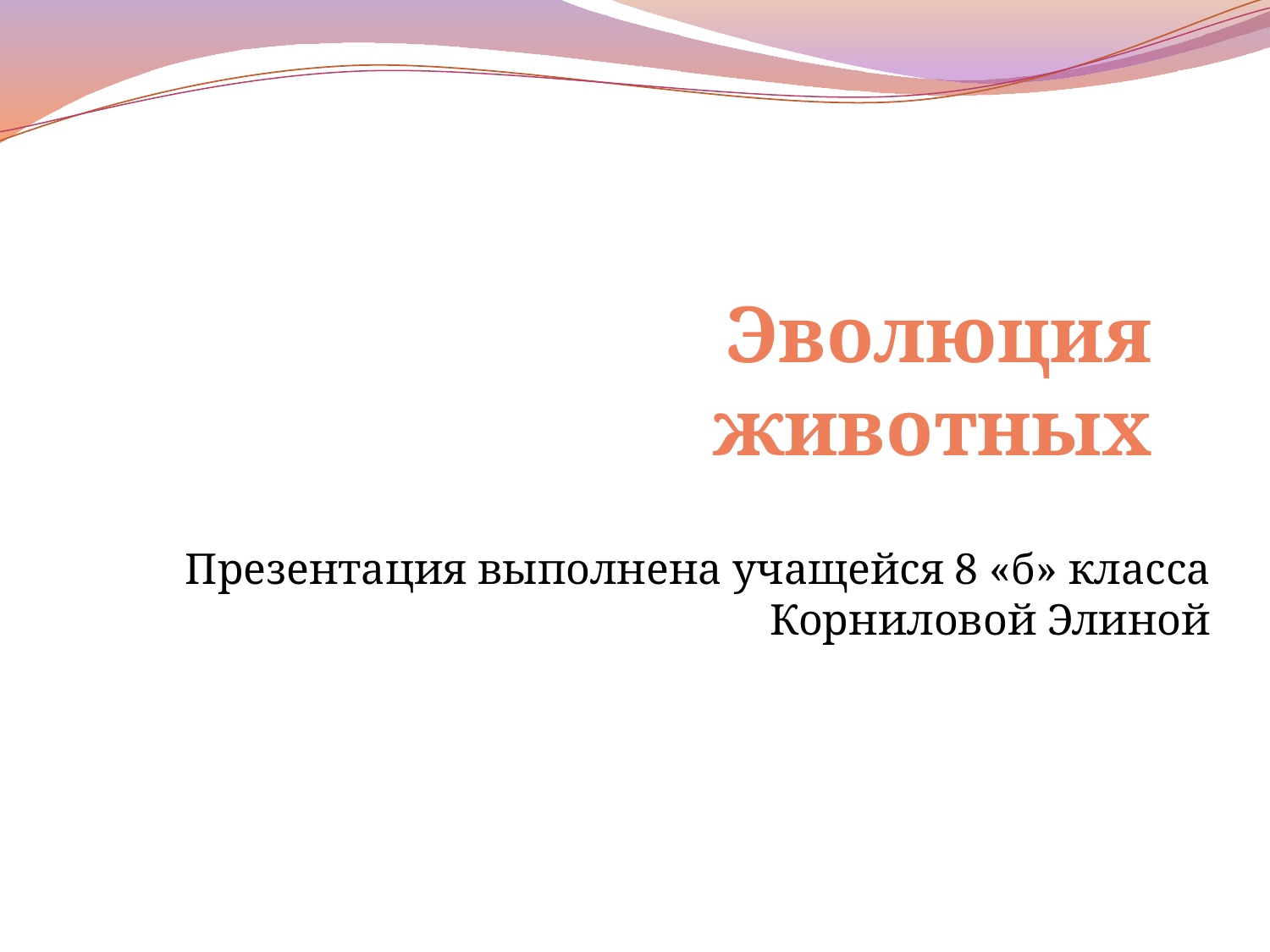

# Эволюция животных
Презентация выполнена учащейся 8 «б» класса Корниловой Элиной